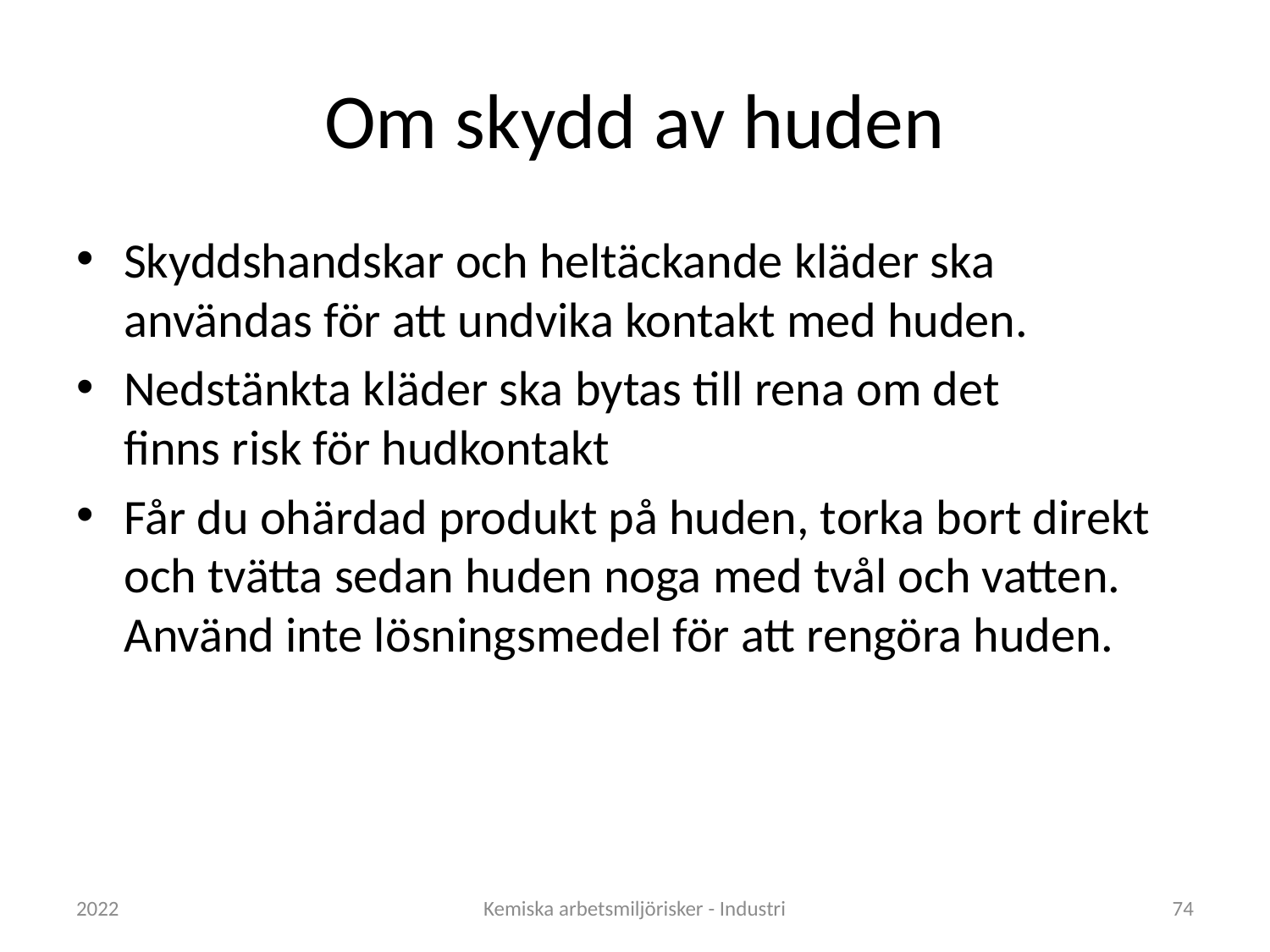

# Om skydd av huden
Skyddshandskar och heltäckande kläder ska användas för att undvika kontakt med huden.
Nedstänkta kläder ska bytas till rena om det 
finns risk för hudkontakt
Får du ohärdad produkt på huden, torka bort direkt och tvätta sedan huden noga med tvål och vatten. Använd inte lösningsmedel för att rengöra huden.

2022
Kemiska arbetsmiljörisker - Industri
74